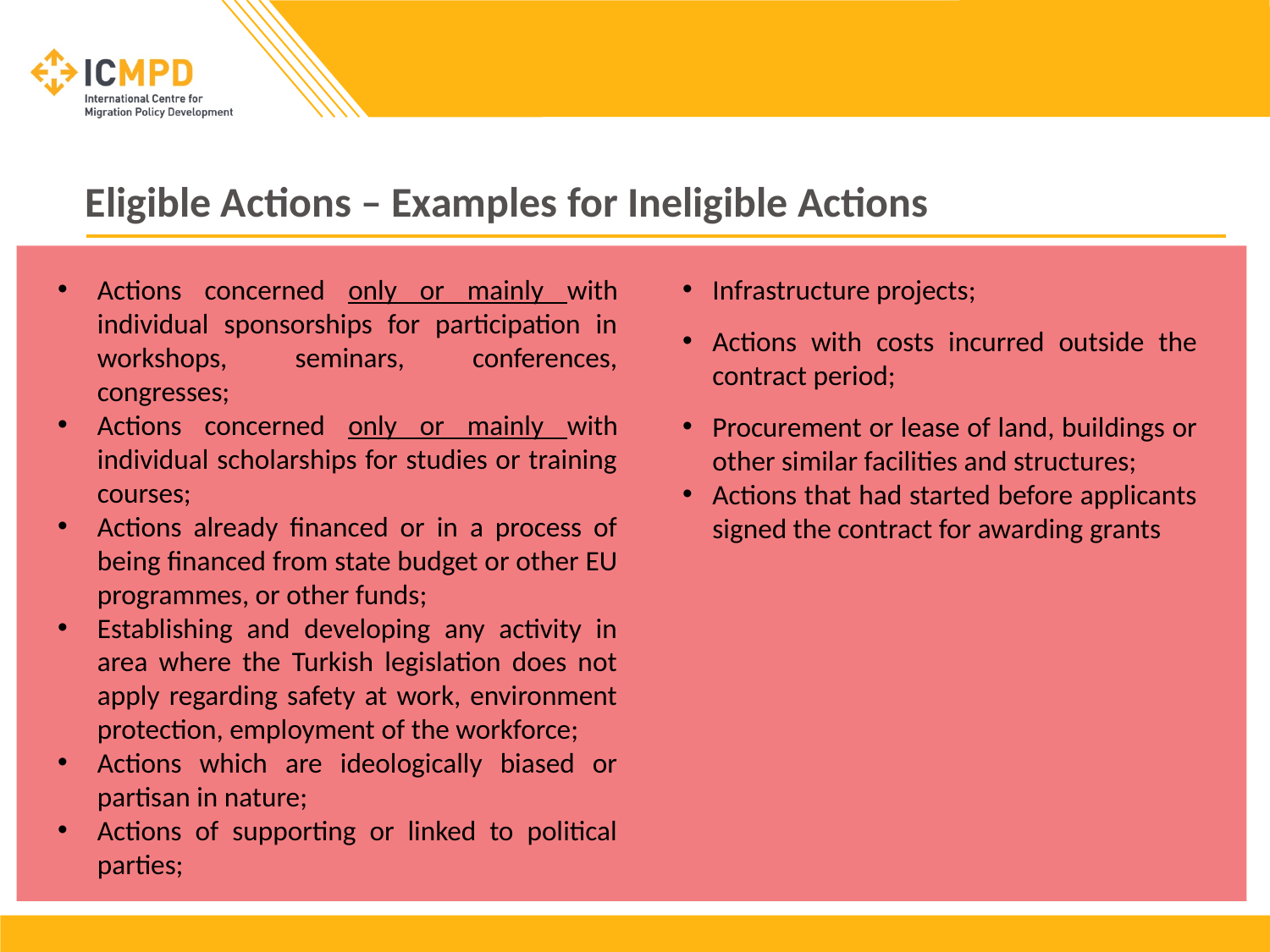

# Eligible Actions – Examples for Ineligible Actions

Actions concerned only or mainly with individual sponsorships for participation in workshops, seminars, conferences, congresses;
Actions concerned only or mainly with individual scholarships for studies or training courses;
Actions already financed or in a process of being financed from state budget or other EU programmes, or other funds;
Establishing and developing any activity in area where the Turkish legislation does not apply regarding safety at work, environment protection, employment of the workforce;
Actions which are ideologically biased or partisan in nature;
Actions of supporting or linked to political parties;

Infrastructure projects;
Actions with costs incurred outside the contract period;
Procurement or lease of land, buildings or other similar facilities and structures;
Actions that had started before applicants signed the contract for awarding grants